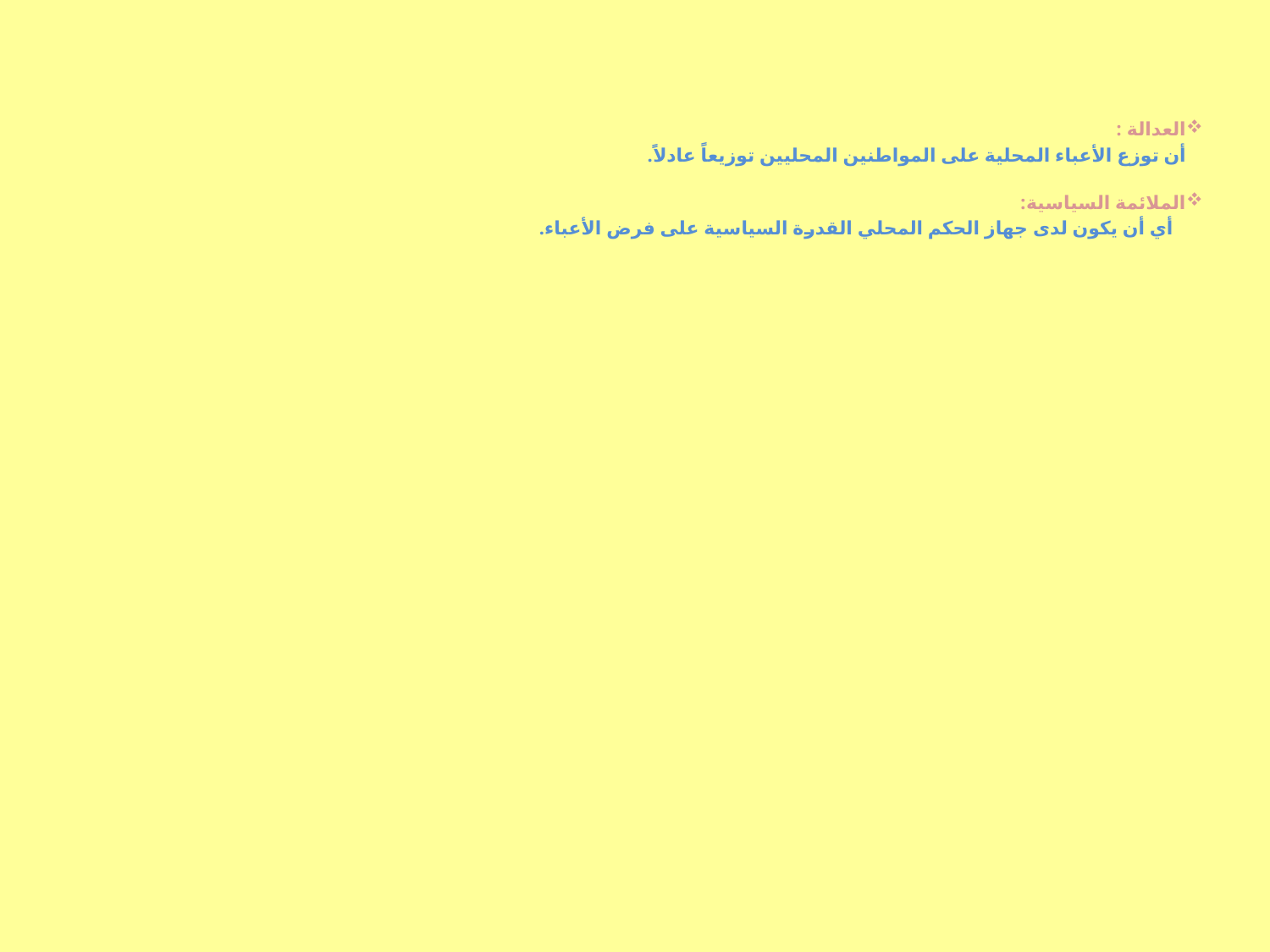

العدالة :
أن توزع الأعباء المحلية على المواطنين المحليين توزيعاً عادلاً.

الملائمة السياسية:
   أي أن يكون لدى جهاز الحكم المحلي القدرة السياسية على فرض الأعباء.